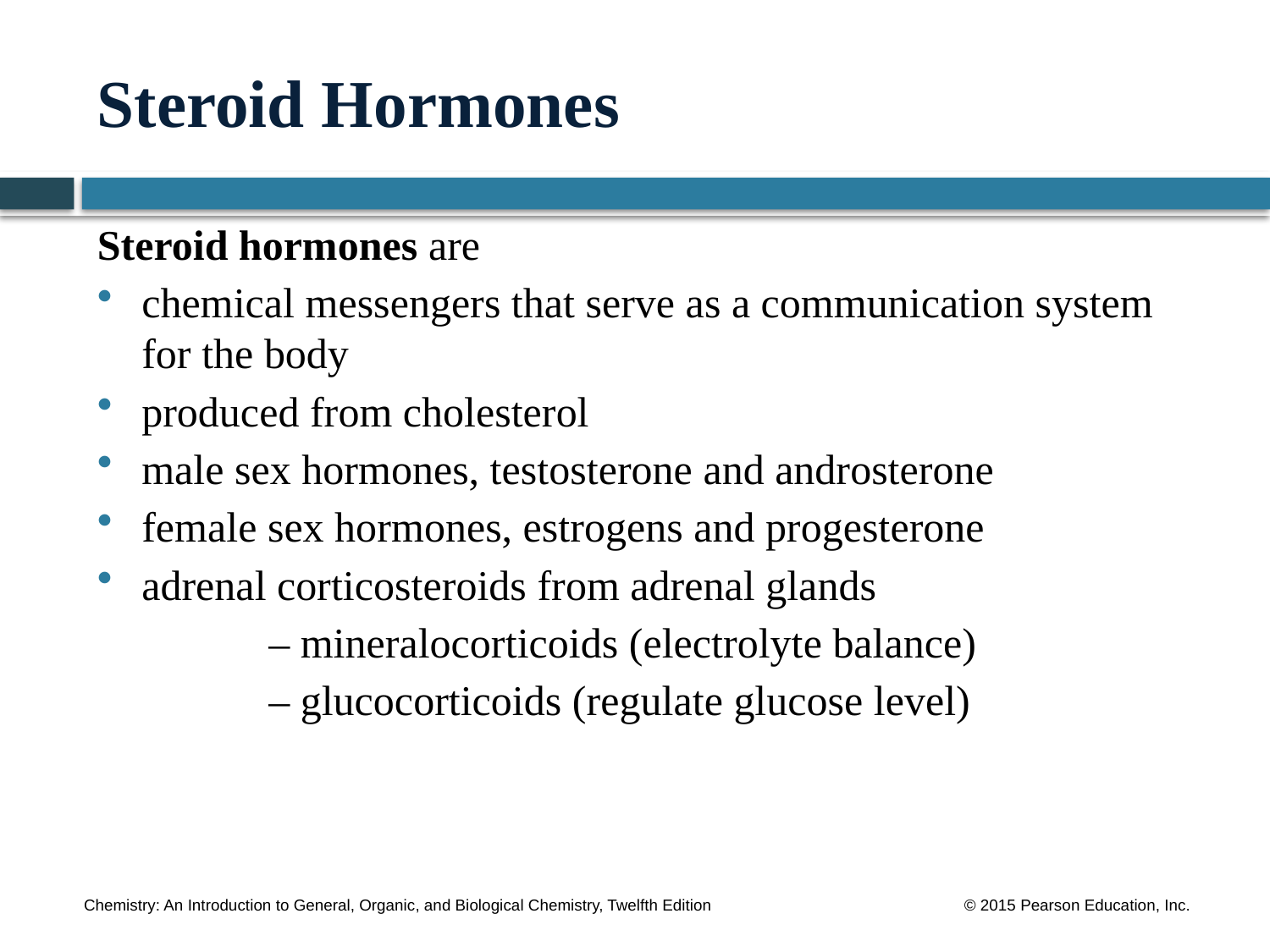

# Steroid Hormones
Steroid hormones are
chemical messengers that serve as a communication system
for the body
produced from cholesterol
male sex hormones, testosterone and androsterone
female sex hormones, estrogens and progesterone
adrenal corticosteroids from adrenal glands
		– mineralocorticoids (electrolyte balance)
		– glucocorticoids (regulate glucose level)